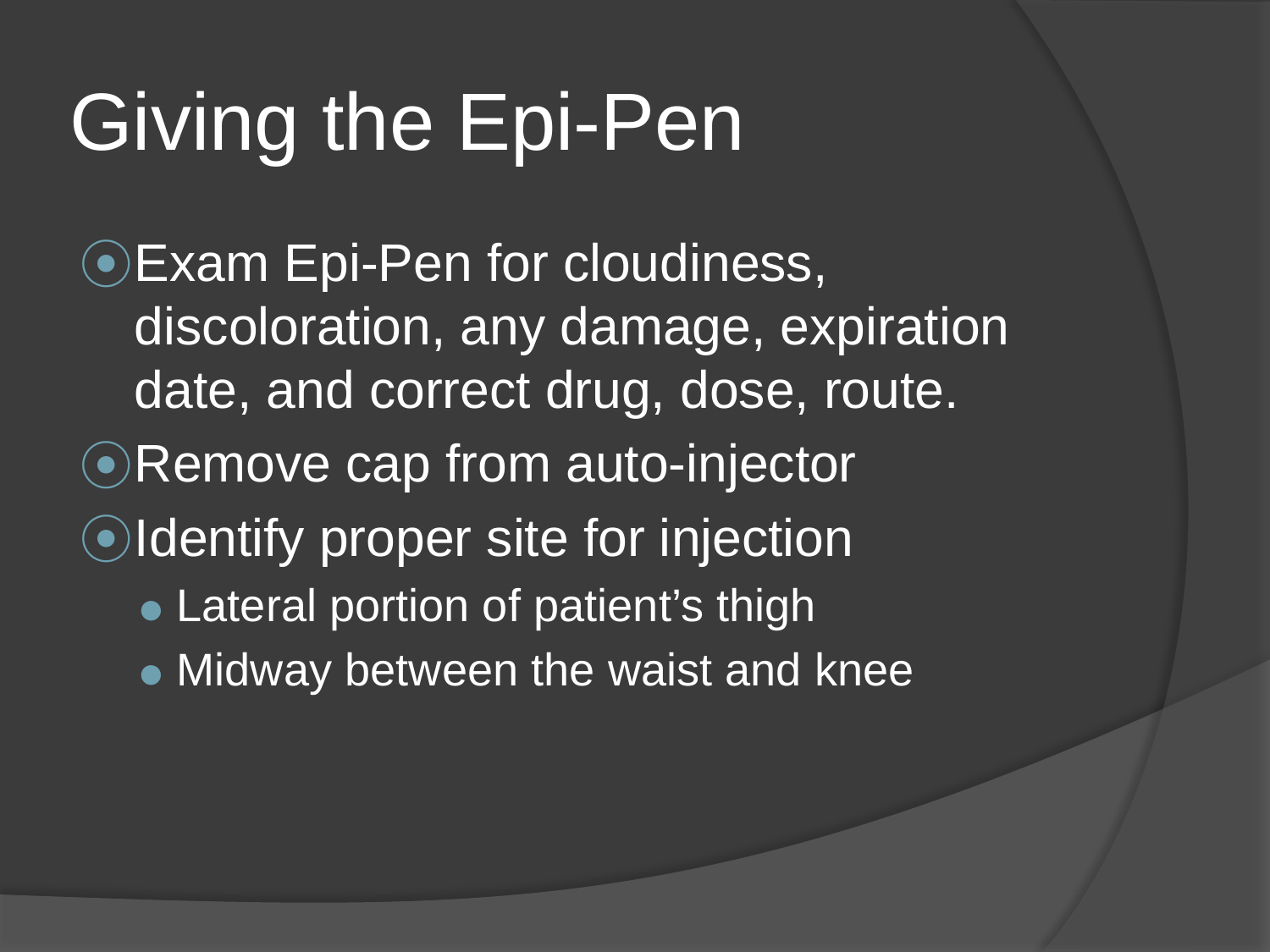

# Giving the Epi-Pen
Exam Epi-Pen for cloudiness, discoloration, any damage, expiration date, and correct drug, dose, route.
Remove cap from auto-injector
Identify proper site for injection
Lateral portion of patient’s thigh
Midway between the waist and knee